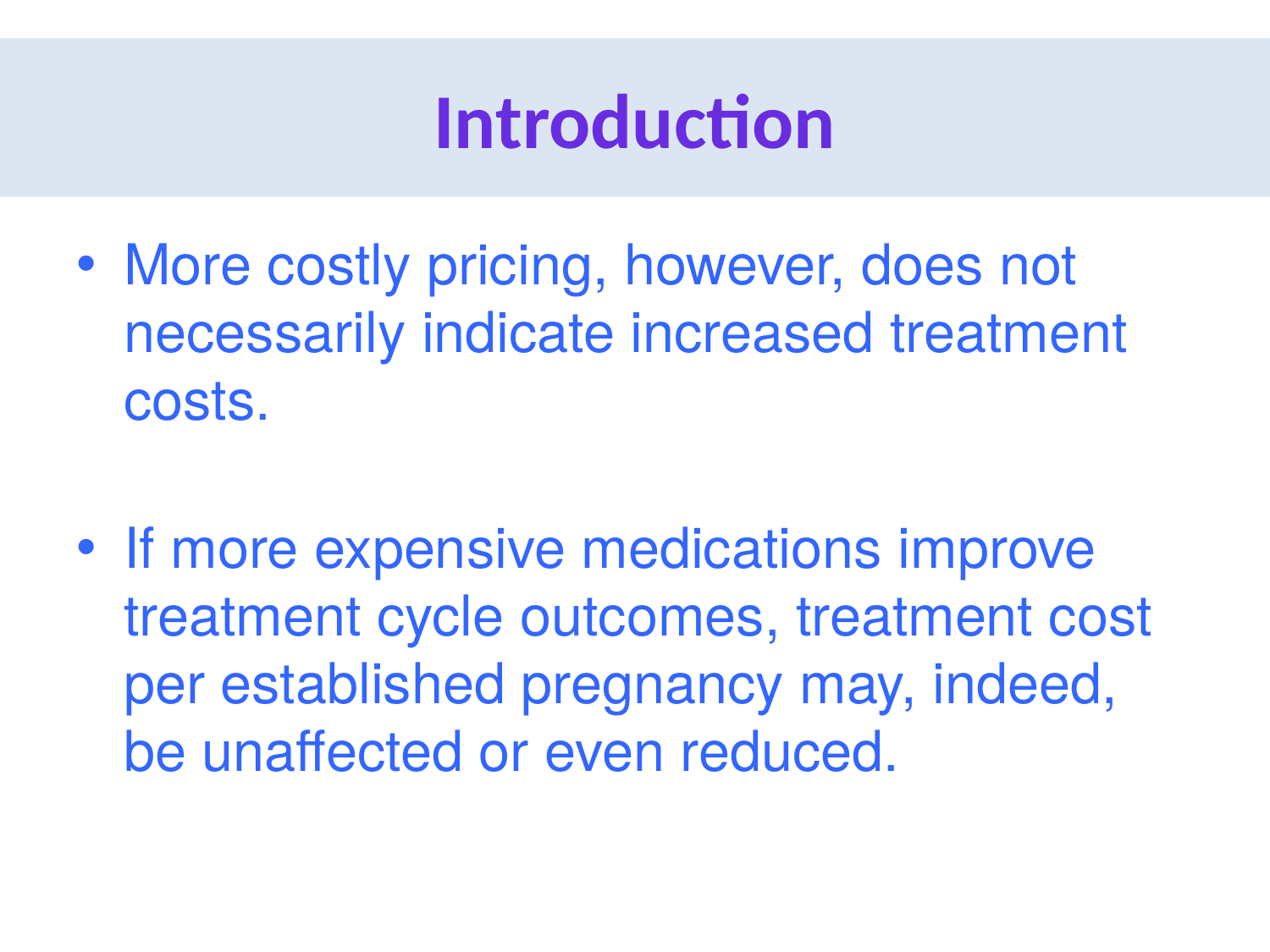

# Introduction
More costly pricing, however, does not necessarily indicate increased treatment costs.

If more expensive medications improve treatment cycle outcomes, treatment cost per established pregnancy may, indeed, be unaffected or even reduced.